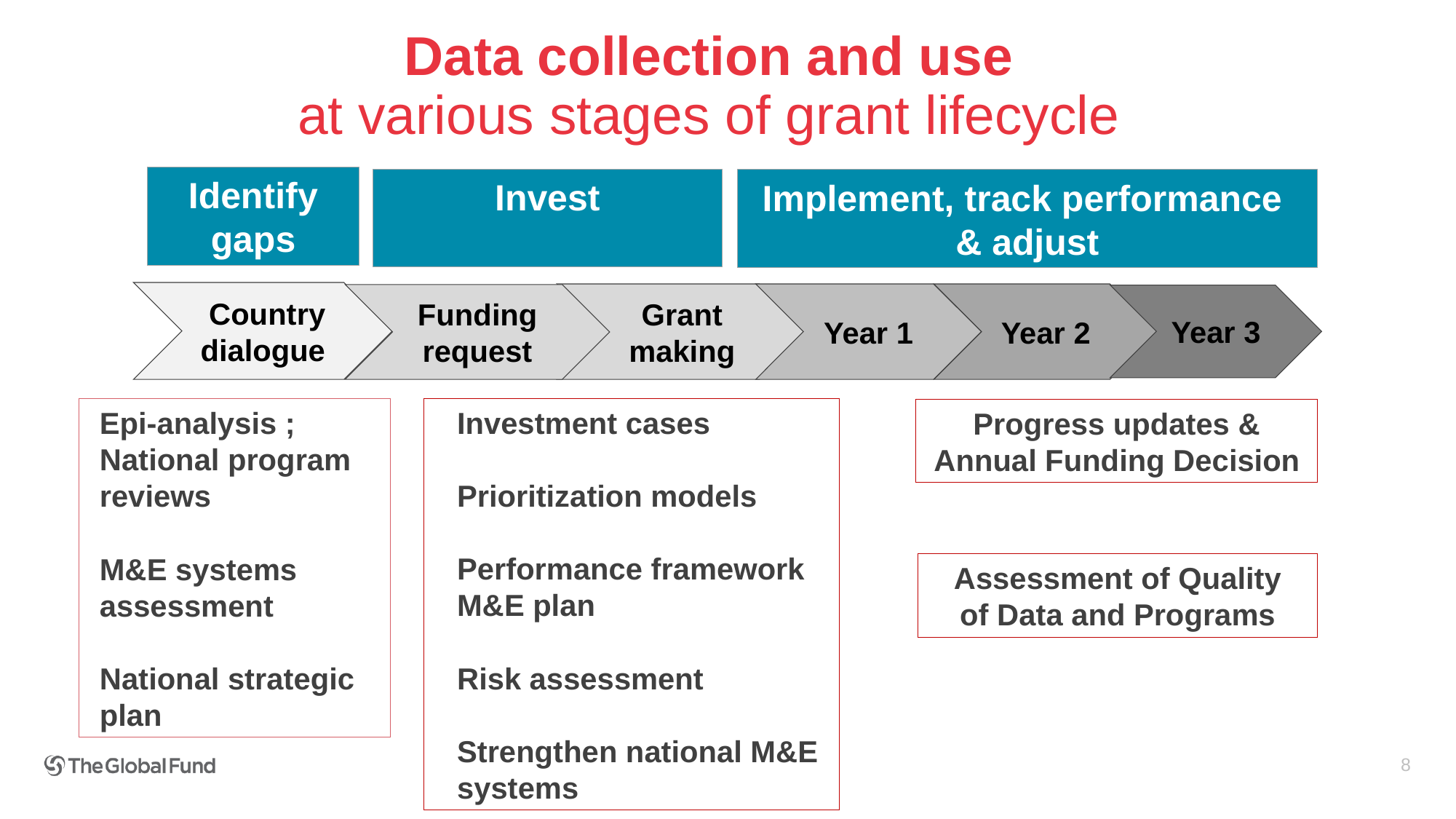

# Data collection and use at various stages of grant lifecycle
Identify gaps
Invest

Implement, track performance
& adjust
 Country dialogue
Grant making
Year 1
Year 2
Funding request
Year 3
Epi-analysis ; National program reviews

M&E systems assessment

National strategic plan
Investment cases

Prioritization models

Performance framework
M&E plan

Risk assessment

Strengthen national M&E systems
Progress updates &
Annual Funding Decision

Assessment of Quality
of Data and Programs
8